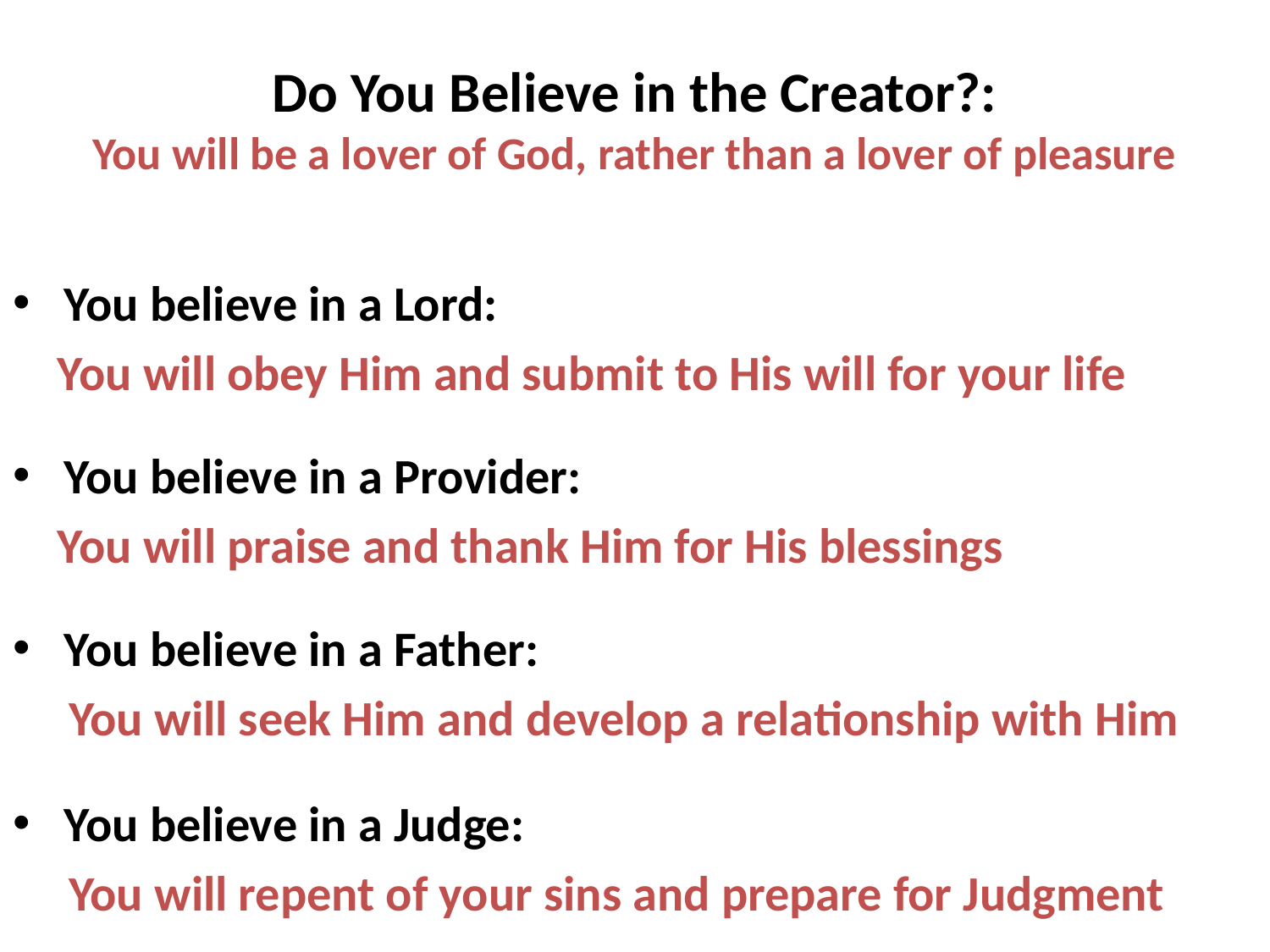

# Do You Believe in the Creator?: You will be a lover of God, rather than a lover of pleasure

You believe in a Lord:
    You will obey Him and submit to His will for your life

You believe in a Provider:
    You will praise and thank Him for His blessings

You believe in a Father:
     You will seek Him and develop a relationship with Him

You believe in a Judge:
     You will repent of your sins and prepare for Judgment